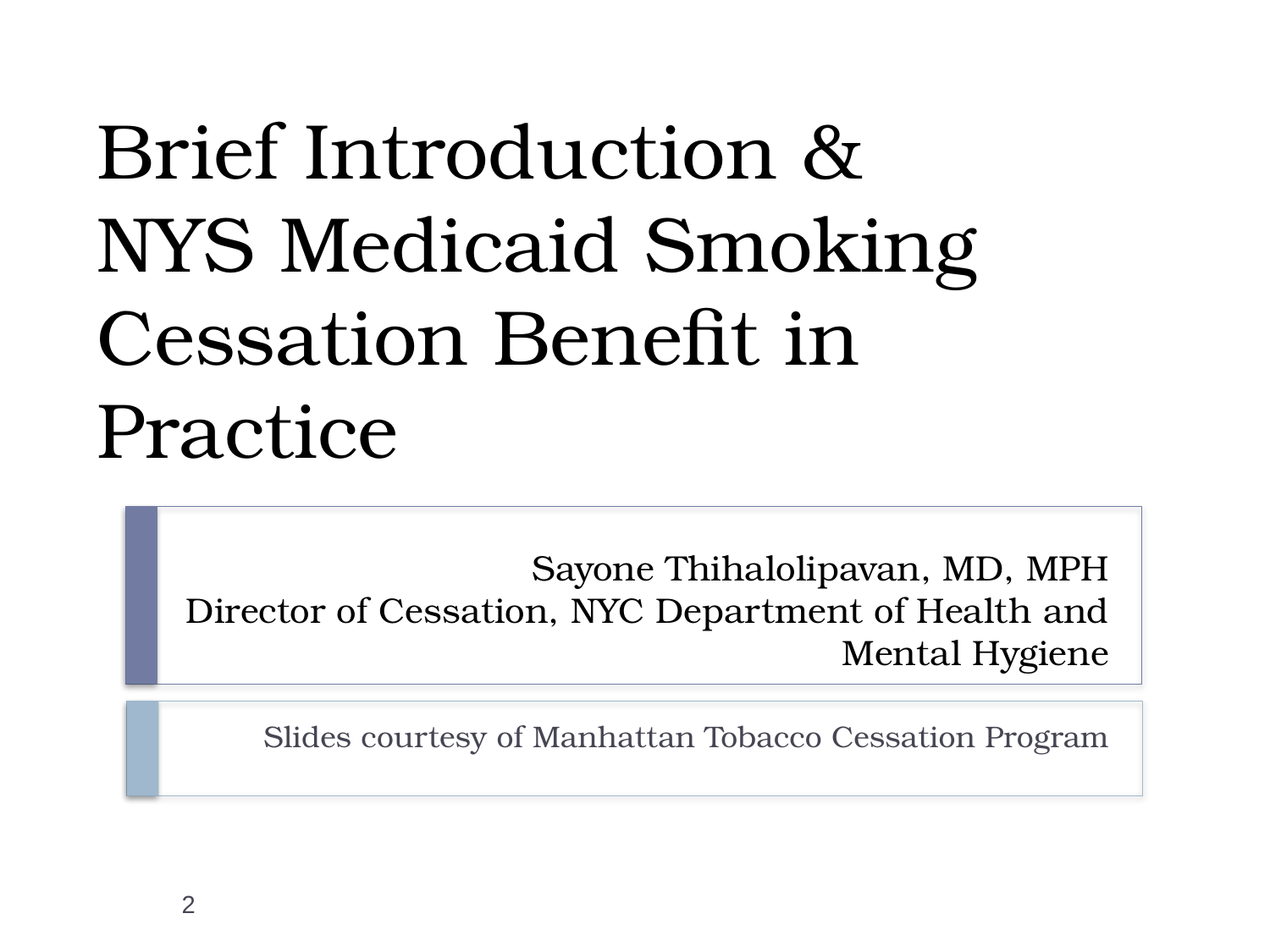

Brief Introduction &
NYS Medicaid Smoking Cessation Benefit in Practice
# Sayone Thihalolipavan, MD, MPH Director of Cessation, NYC Department of Health and Mental Hygiene
Slides courtesy of Manhattan Tobacco Cessation Program
2